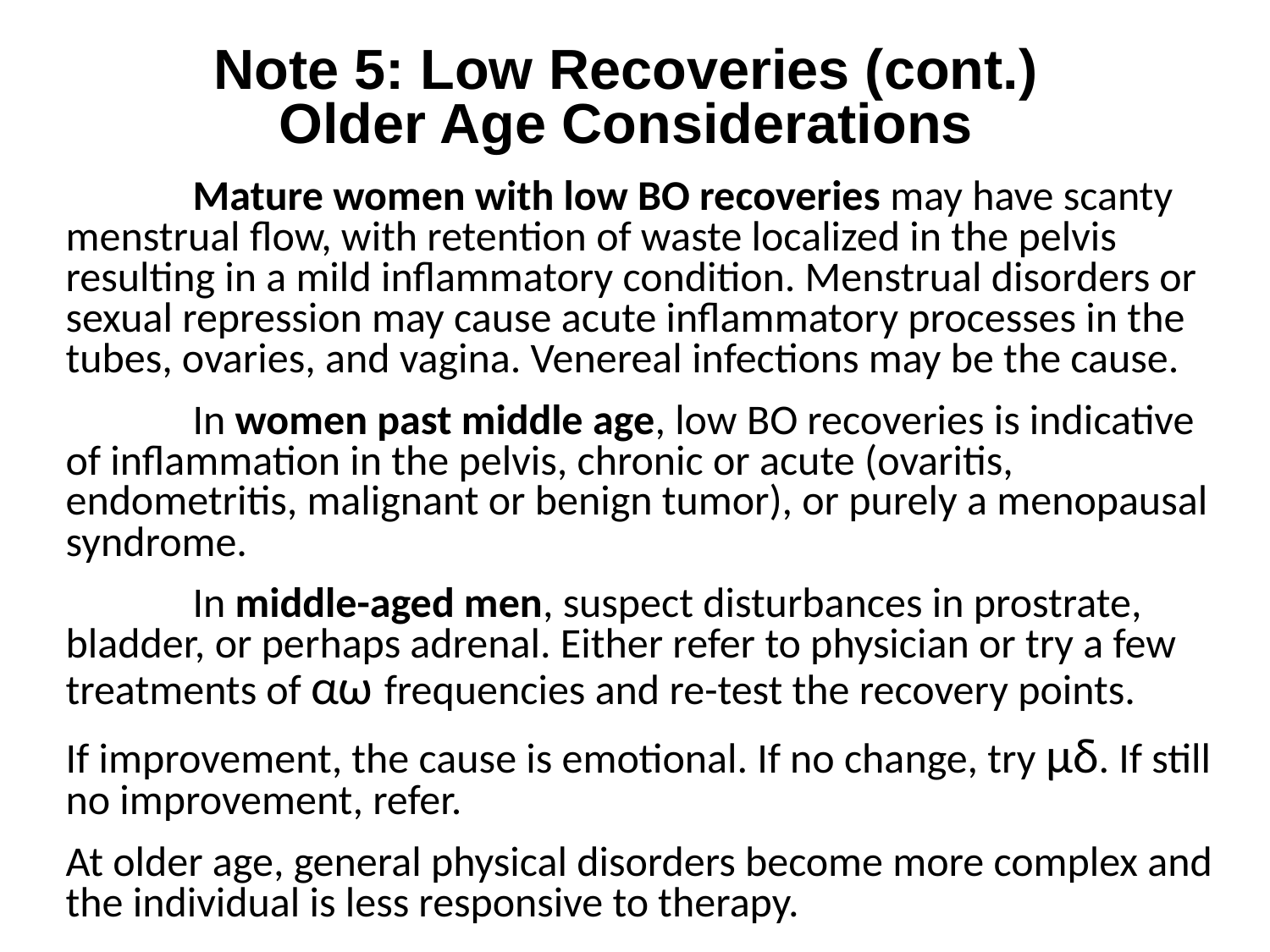

# Note 5: Low Recoveries (cont.) Older Age Considerations
	Mature women with low BO recoveries may have scanty menstrual flow, with retention of waste localized in the pelvis resulting in a mild inflammatory condition. Menstrual disorders or sexual repression may cause acute inflammatory processes in the tubes, ovaries, and vagina. Venereal infections may be the cause.
	In women past middle age, low BO recoveries is indicative of inflammation in the pelvis, chronic or acute (ovaritis, endometritis, malignant or benign tumor), or purely a menopausal syndrome.
	In middle-aged men, suspect disturbances in prostrate, bladder, or perhaps adrenal. Either refer to physician or try a few treatments of αω frequencies and re-test the recovery points.
If improvement, the cause is emotional. If no change, try μδ. If still no improvement, refer.
At older age, general physical disorders become more complex and the individual is less responsive to therapy.